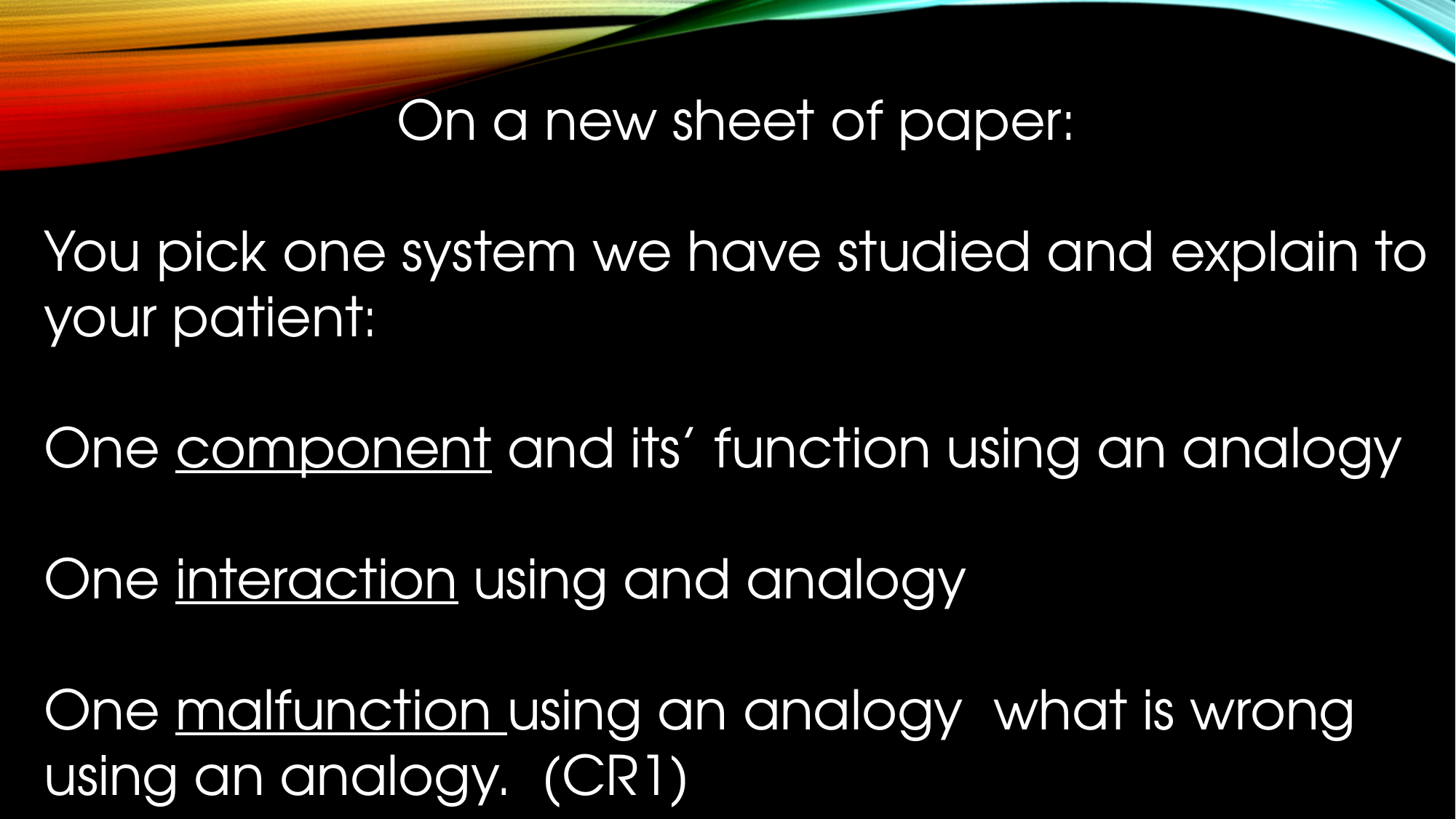

On a new sheet of paper:

You pick one system we have studied and explain to your patient:

One component and its’ function using an analogy

One interaction using and analogy

One malfunction using an analogy  what is wrong using an analogy.  (CR1)